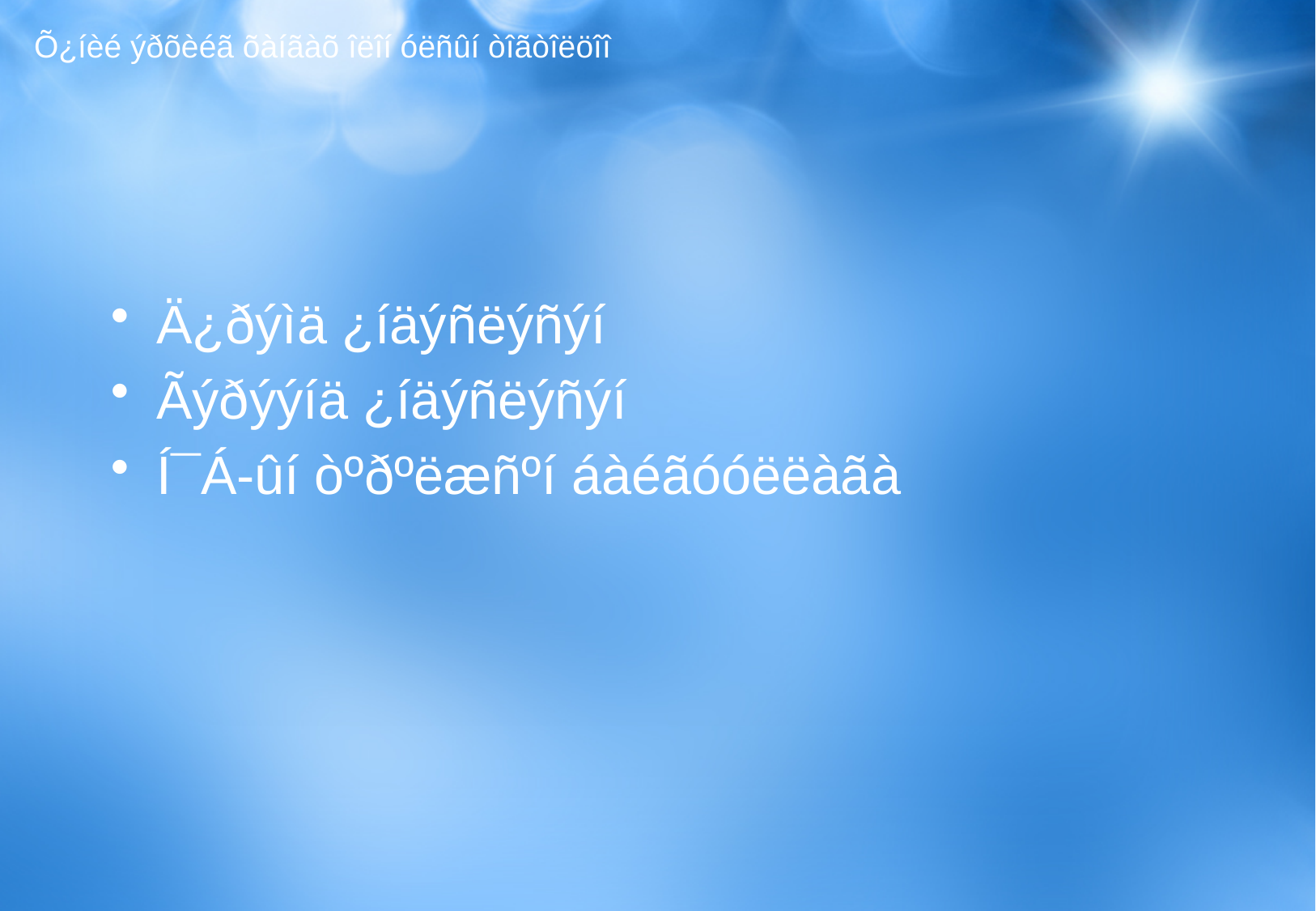

# Õ¿íèé ýðõèéã õàíãàõ îëîí óëñûí òîãòîëöîî
Ä¿ðýìä ¿íäýñëýñýí
Ãýðýýíä ¿íäýñëýñýí
Í¯Á-ûí òºðºëæñºí áàéãóóëëàãà